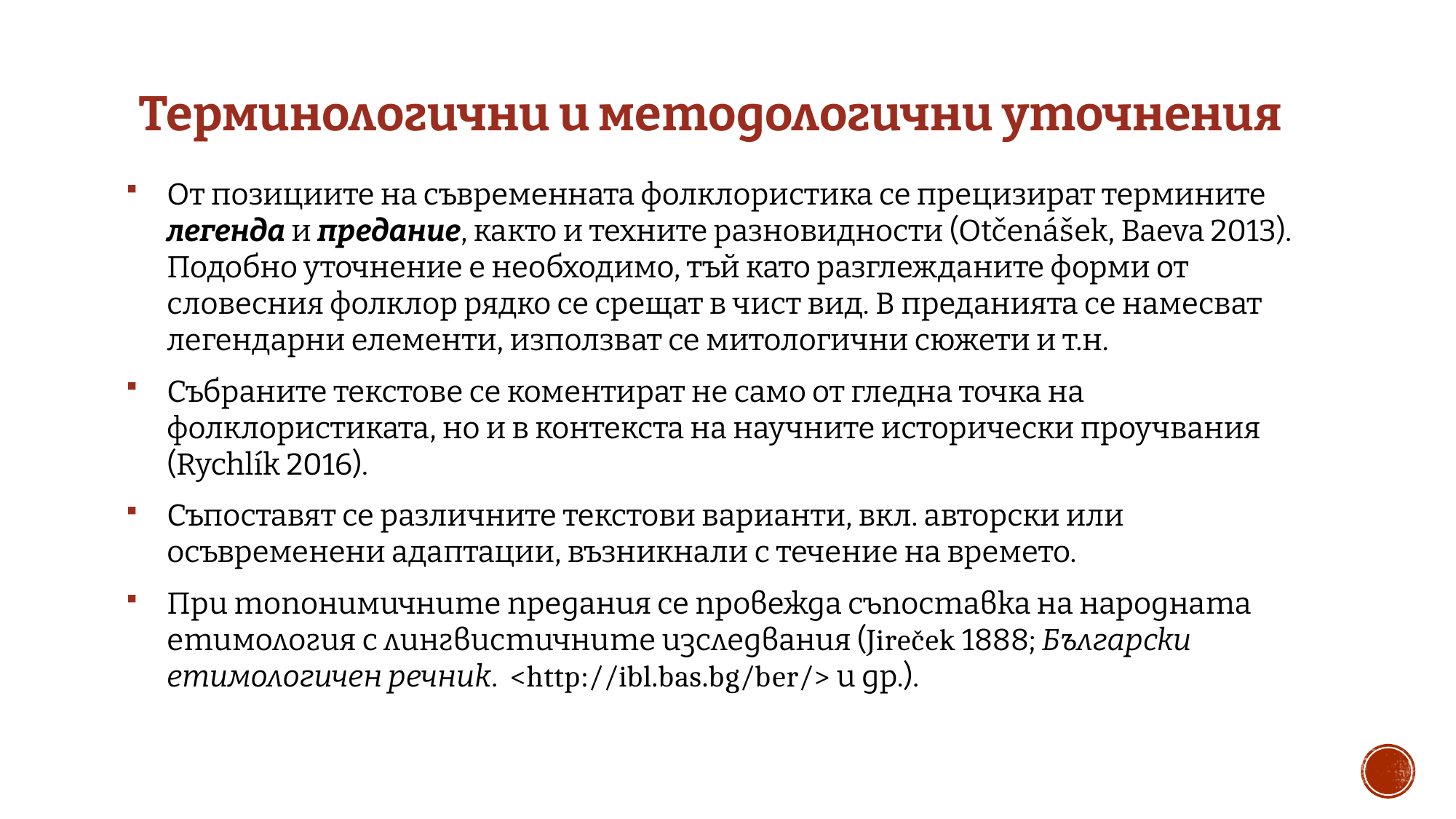

# Терминологични и методологични уточнения
От позициите на съвременната фолклористика се прецизират термините легенда и предание, както и техните разновидности (Otčenášek, Baeva 2013). Подобно уточнение е необходимо, тъй като разглежданите форми от словесния фолклор рядко се срещат в чист вид. В преданията се намесват легендарни елементи, използват се митологични сюжети и т.н.
Събраните текстове се коментират не само от гледна точка на фолклористиката, но и в контекста на научните исторически проучвания (Rychlík 2016).
Съпоставят се различните текстови варианти, вкл. авторски или осъвременени адаптации, възникнали с течение на времето.
При топонимичните предания се провежда съпоставка на народната етимология с лингвистичните изследвания (Jireček 1888; Български етимологичен речник.  <http://ibl.bas.bg/ber/> и др.).